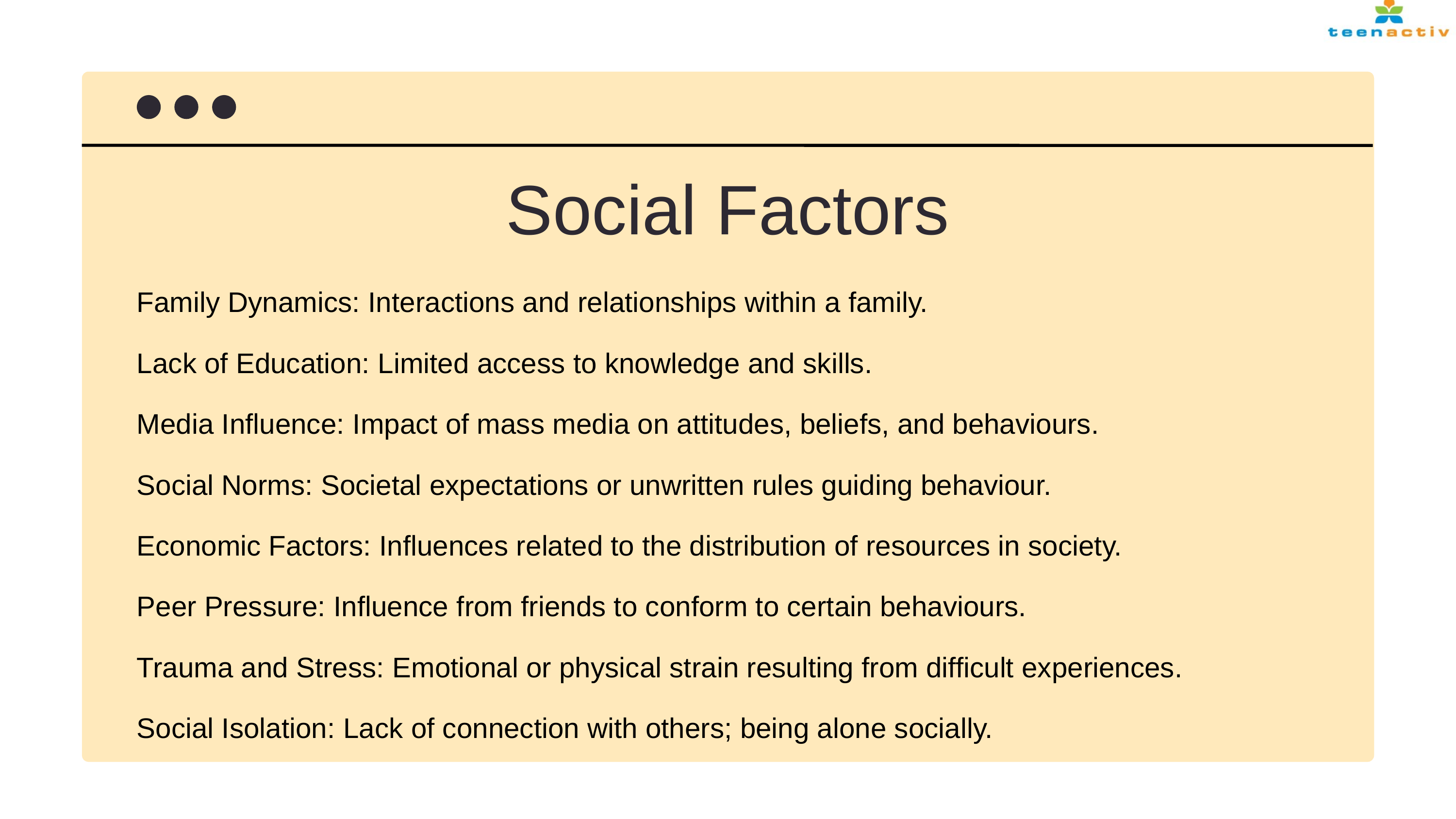

Social Factors
Family Dynamics: Interactions and relationships within a family.
Lack of Education: Limited access to knowledge and skills.
Media Influence: Impact of mass media on attitudes, beliefs, and behaviours.
Social Norms: Societal expectations or unwritten rules guiding behaviour.
Economic Factors: Influences related to the distribution of resources in society.
Peer Pressure: Influence from friends to conform to certain behaviours.
Trauma and Stress: Emotional or physical strain resulting from difficult experiences.
Social Isolation: Lack of connection with others; being alone socially.